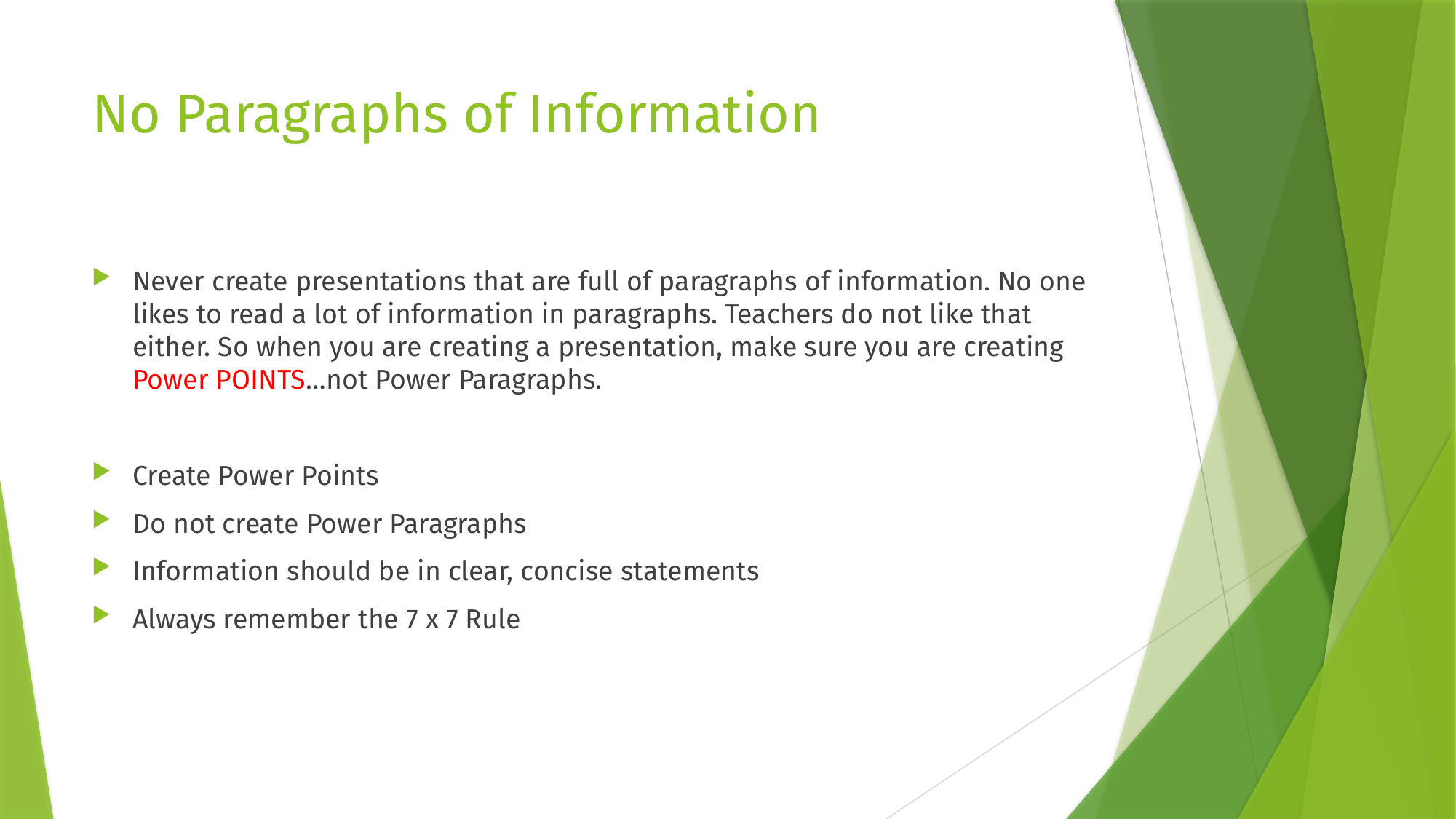

# No Paragraphs of Information
Never create presentations that are full of paragraphs of information. No one likes to read a lot of information in paragraphs. Teachers do not like that either. So when you are creating a presentation, make sure you are creating Power POINTS…not Power Paragraphs.

Create Power Points
Do not create Power Paragraphs
Information should be in clear, concise statements
Always remember the 7 x 7 Rule